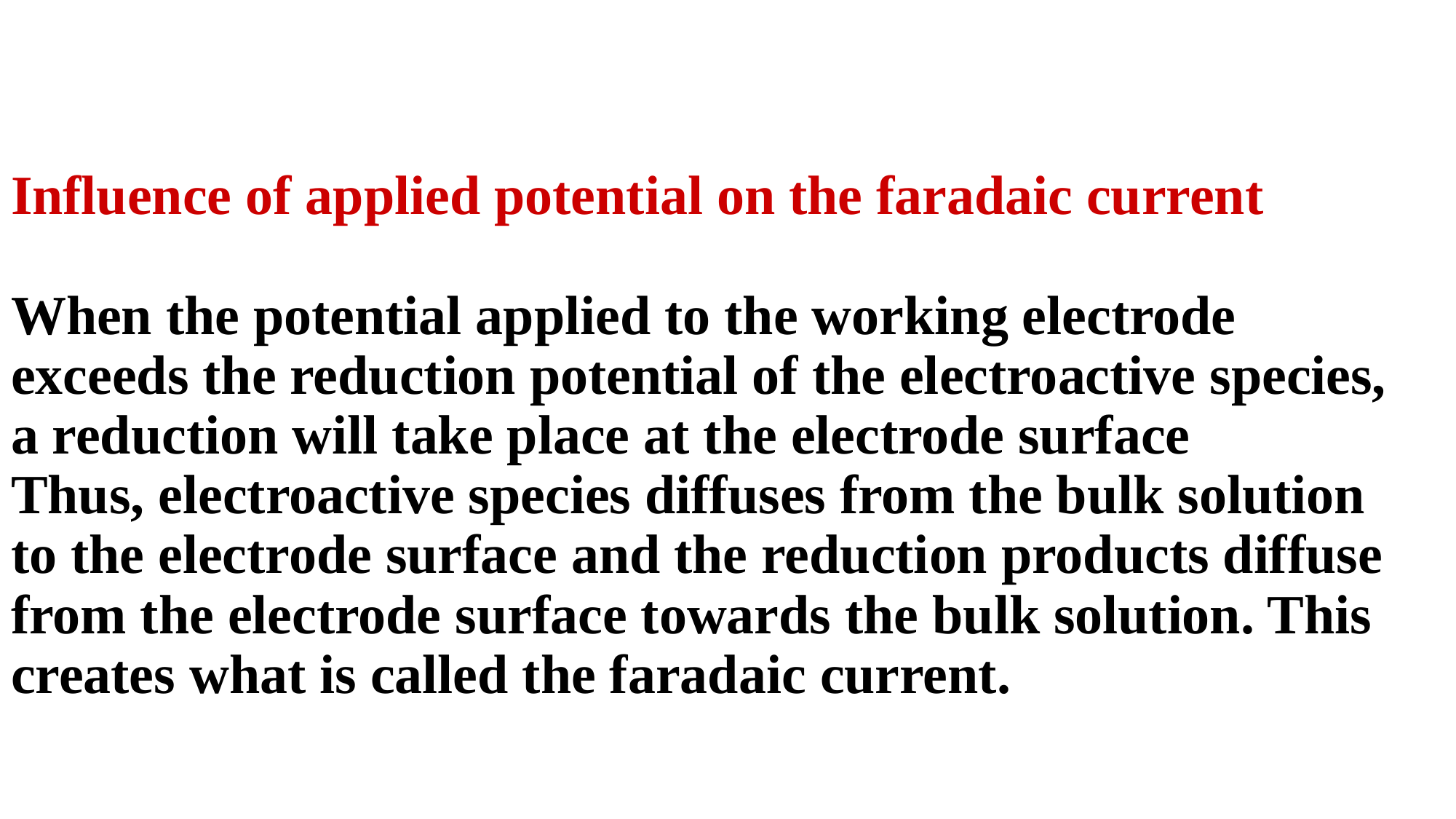

# Influence of applied potential on the faradaic current When the potential applied to the working electrode exceeds the reduction potential of the electroactive species, a reduction will take place at the electrode surface Thus, electroactive species diffuses from the bulk solution to the electrode surface and the reduction products diffuse from the electrode surface towards the bulk solution. This creates what is called the faradaic current.